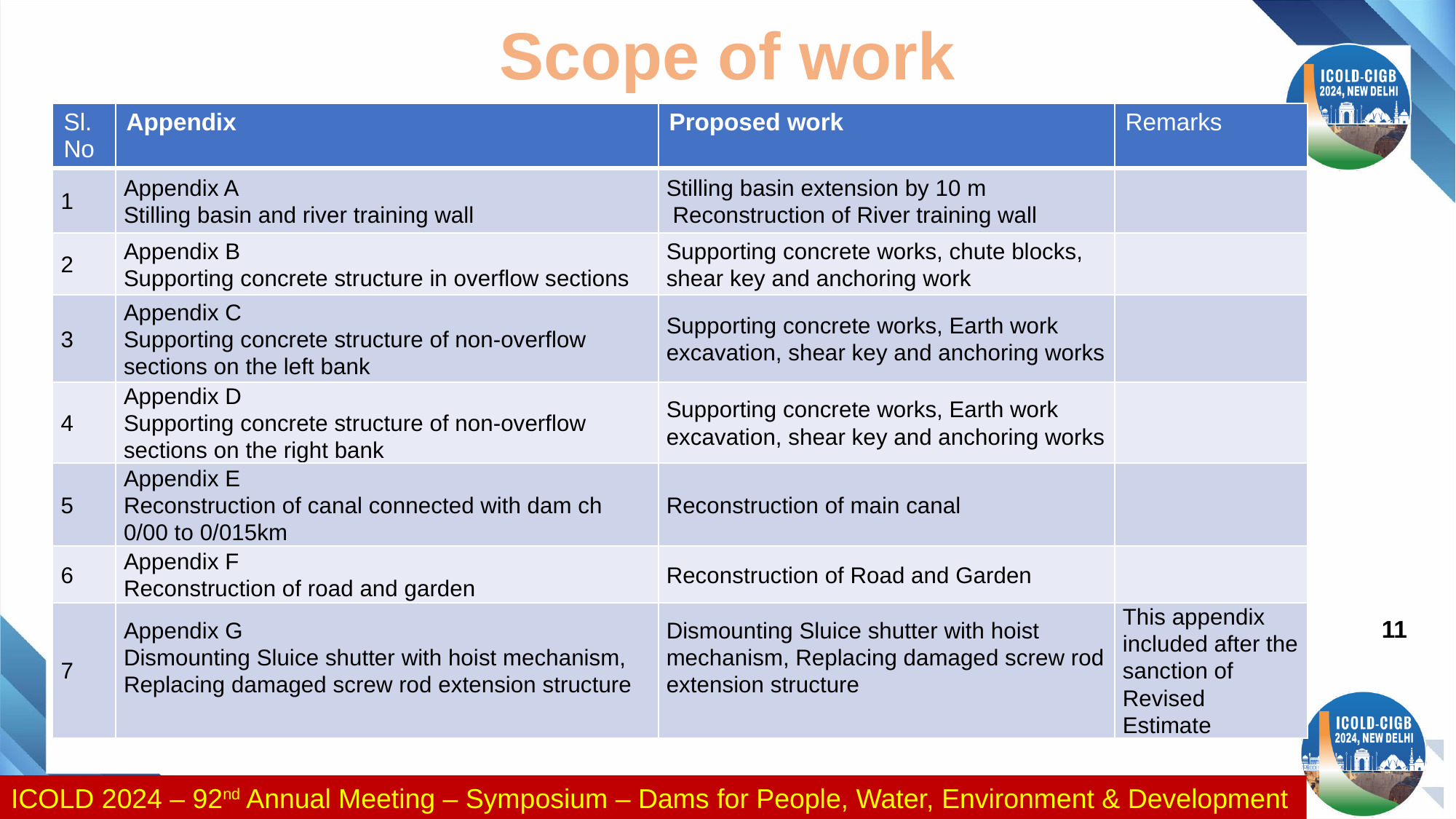

# Scope of work
| Sl.No | Appendix | Proposed work | Remarks |
| --- | --- | --- | --- |
| 1 | Appendix A Stilling basin and river training wall | Stilling basin extension by 10 m Reconstruction of River training wall |  |
| 2 | Appendix B Supporting concrete structure in overflow sections | Supporting concrete works, chute blocks, shear key and anchoring work |  |
| 3 | Appendix C Supporting concrete structure of non-overflow sections on the left bank | Supporting concrete works, Earth work excavation, shear key and anchoring works |  |
| 4 | Appendix D Supporting concrete structure of non-overflow sections on the right bank | Supporting concrete works, Earth work excavation, shear key and anchoring works |  |
| 5 | Appendix E Reconstruction of canal connected with dam ch 0/00 to 0/015km | Reconstruction of main canal |  |
| 6 | Appendix F Reconstruction of road and garden | Reconstruction of Road and Garden |  |
| 7 | Appendix G Dismounting Sluice shutter with hoist mechanism, Replacing damaged screw rod extension structure | Dismounting Sluice shutter with hoist mechanism, Replacing damaged screw rod extension structure | This appendix included after the sanction of Revised Estimate |
11